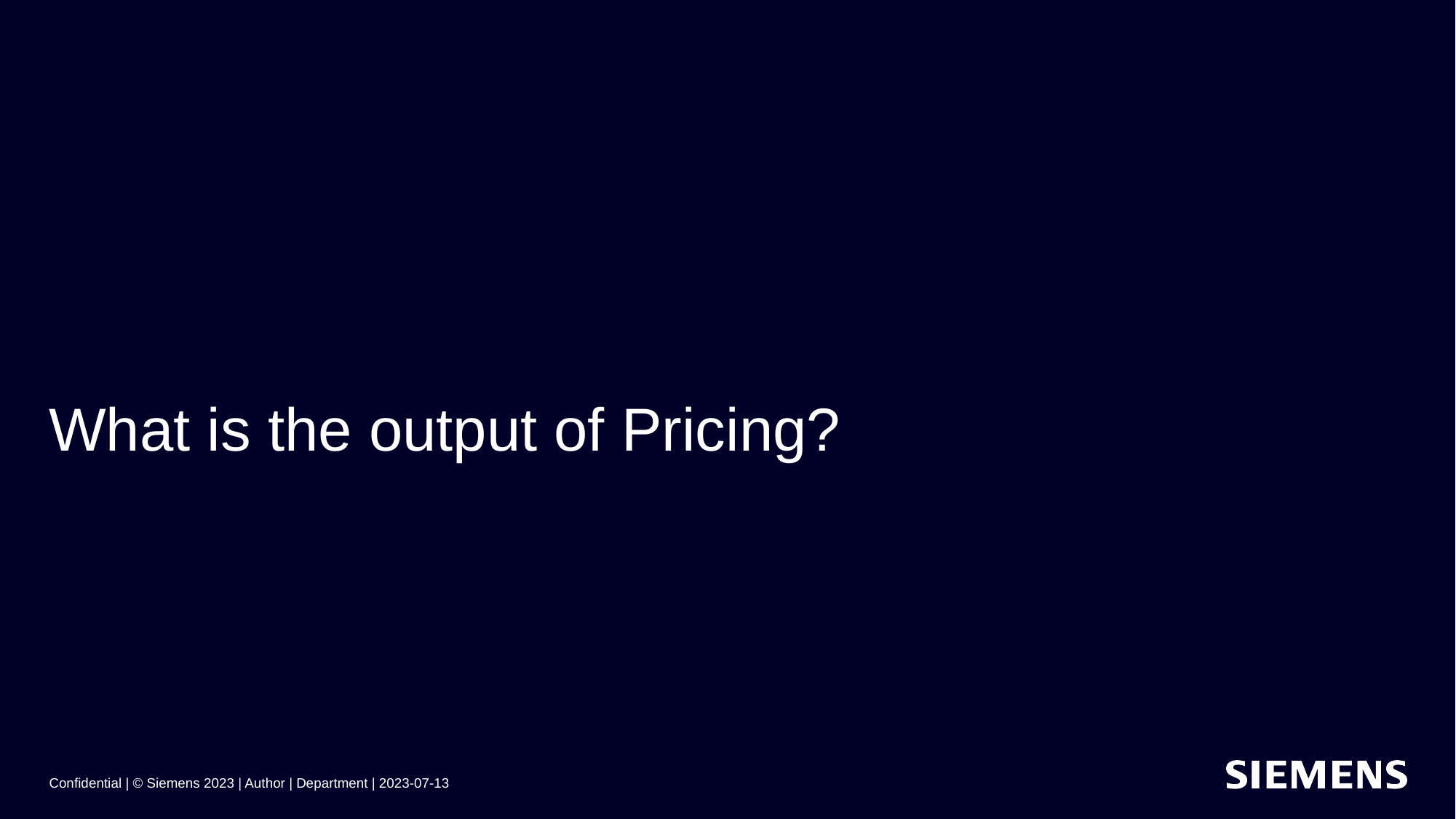

# What is the output of Pricing?
Confidential | © Siemens 2023 | Author | Department | 2023-07-13